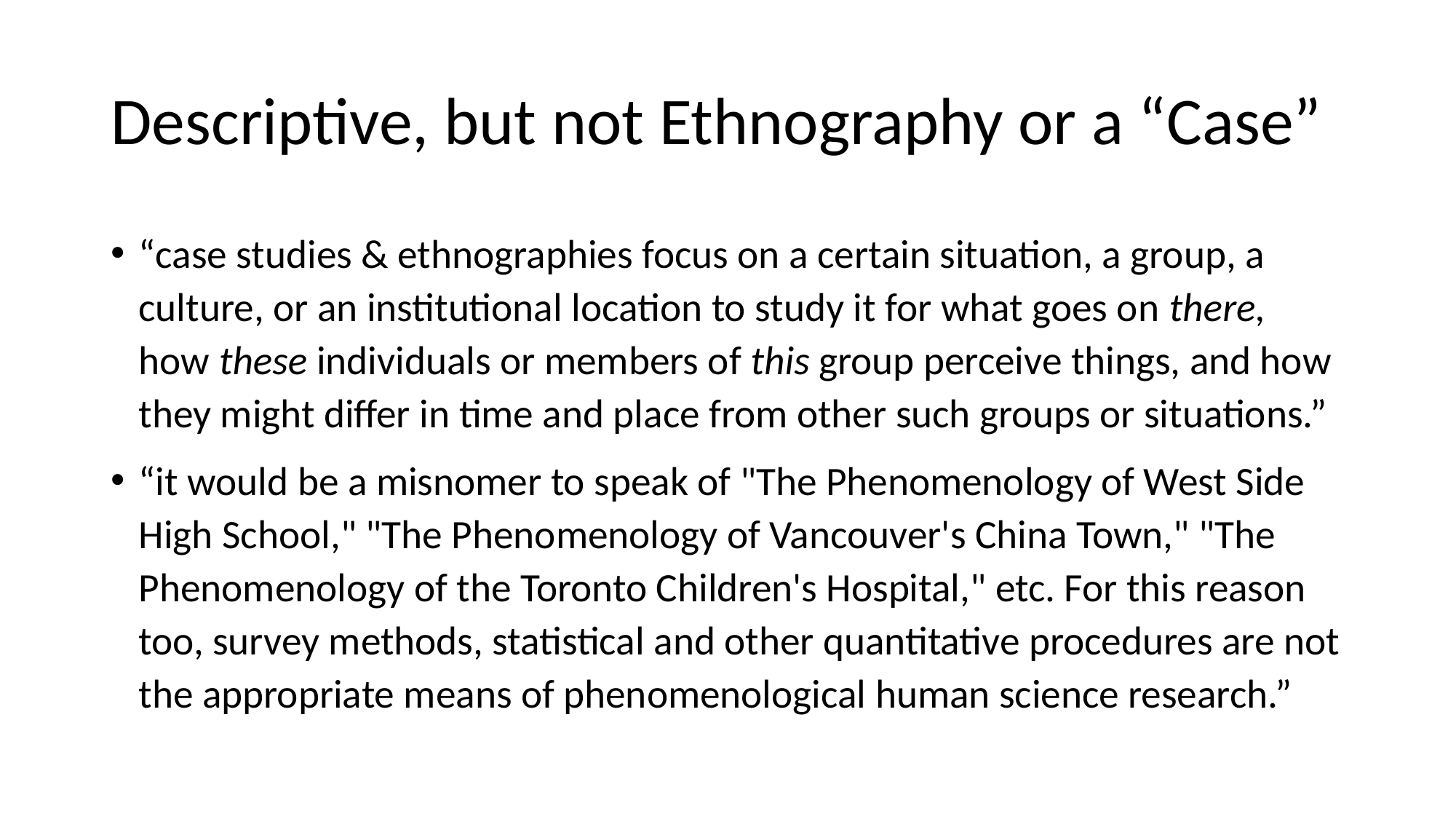

# Descriptive, but not Ethnography or a “Case”
“case studies & ethnographies focus on a certain situation, a group, a culture, or an institutional location to study it for what goes on there, how these individuals or members of this group perceive things, and how they might differ in time and place from other such groups or situations.”
“it would be a misnomer to speak of "The Phenomenology of West Side High School," "The Phenomenology of Vancouver's China Town," "The Phenomenology of the Toronto Children's Hospital," etc. For this reason too, survey methods, statistical and other quantitative procedures are not the appropriate means of phenomenological human science research.”